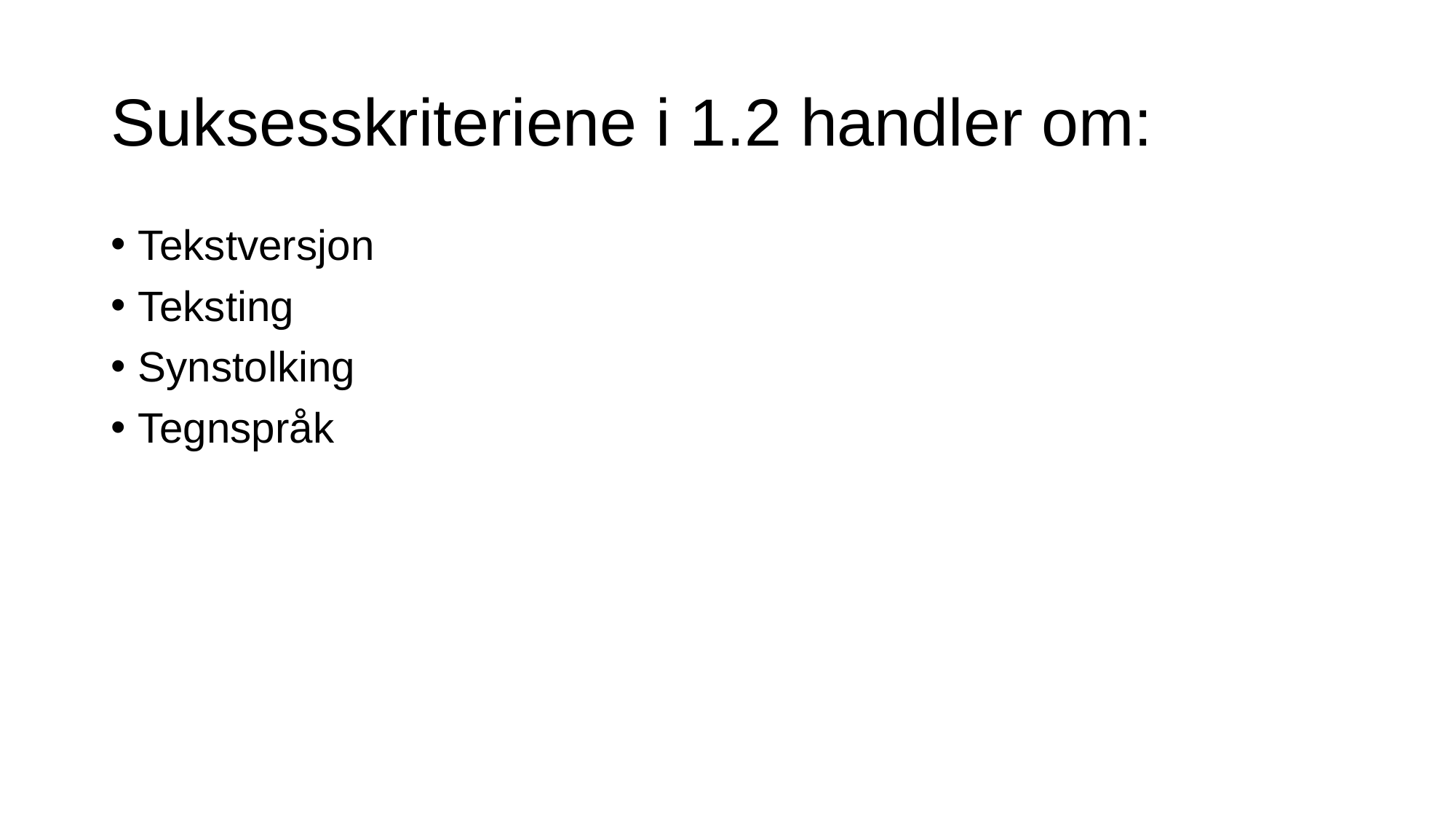

# Suksesskriteriene i 1.2 handler om:
Tekstversjon
Teksting
Synstolking
Tegnspråk